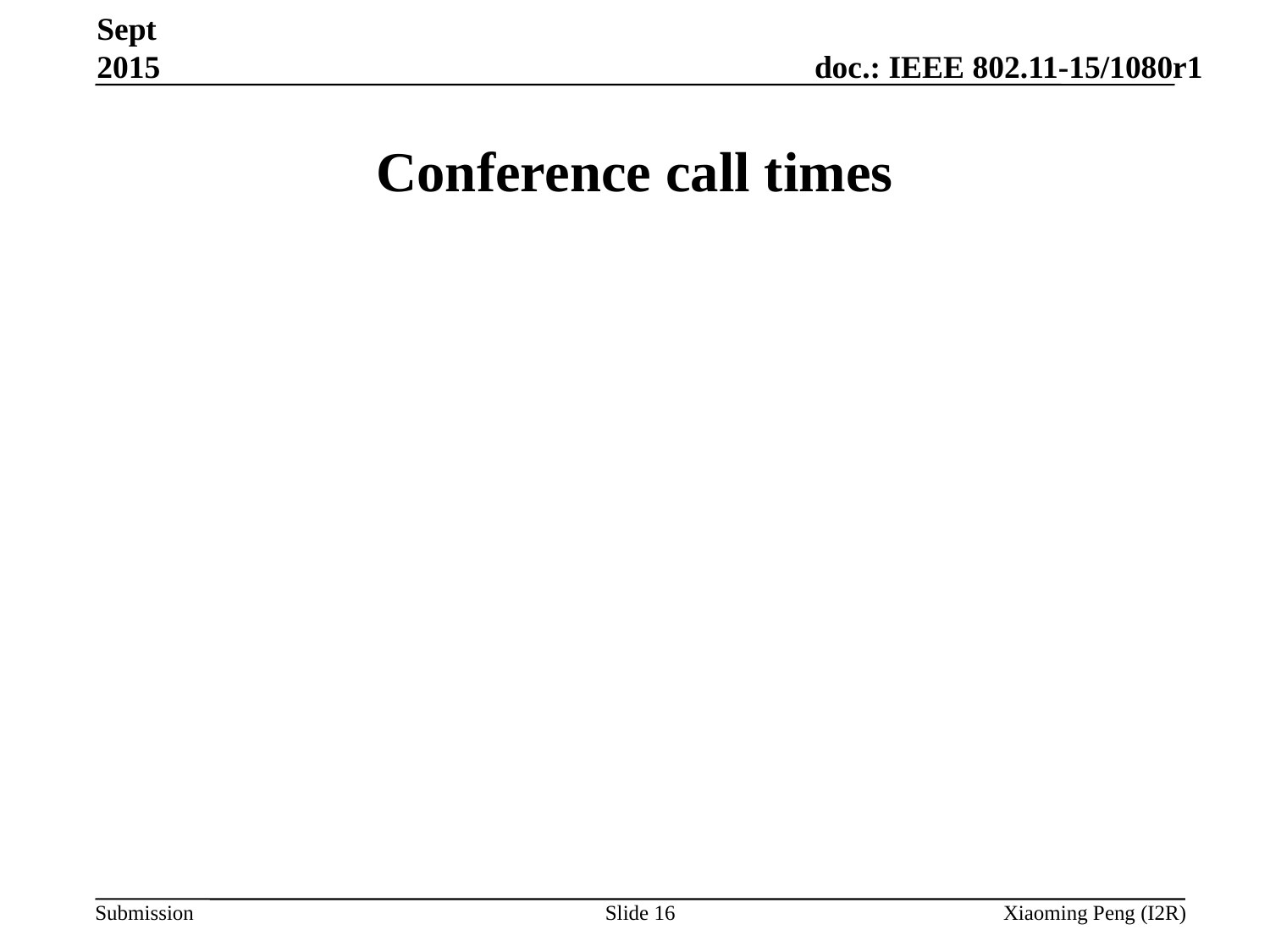

Sept 2015
# Conference call times

Slide 16
Xiaoming Peng (I2R)